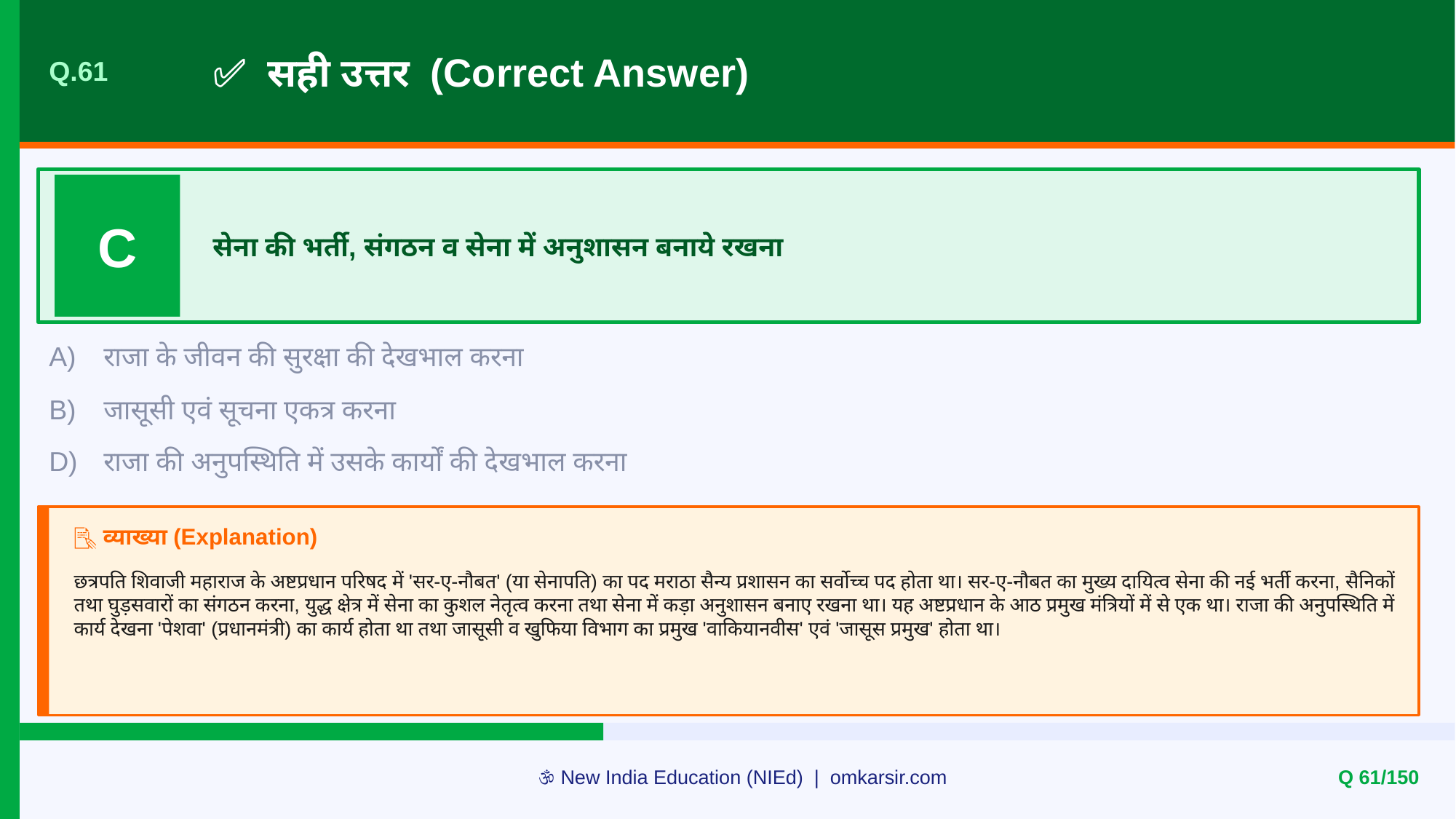

✅  सही उत्तर  (Correct Answer)
Q.61

C
सेना की भर्ती, संगठन व सेना में अनुशासन बनाये रखना
A)
राजा के जीवन की सुरक्षा की देखभाल करना
B)
जासूसी एवं सूचना एकत्र करना
D)
राजा की अनुपस्थिति में उसके कार्यों की देखभाल करना

📝 व्याख्या (Explanation)
छत्रपति शिवाजी महाराज के अष्टप्रधान परिषद में 'सर-ए-नौबत' (या सेनापति) का पद मराठा सैन्य प्रशासन का सर्वोच्च पद होता था। सर-ए-नौबत का मुख्य दायित्व सेना की नई भर्ती करना, सैनिकों तथा घुड़सवारों का संगठन करना, युद्ध क्षेत्र में सेना का कुशल नेतृत्व करना तथा सेना में कड़ा अनुशासन बनाए रखना था। यह अष्टप्रधान के आठ प्रमुख मंत्रियों में से एक था। राजा की अनुपस्थिति में कार्य देखना 'पेशवा' (प्रधानमंत्री) का कार्य होता था तथा जासूसी व खुफिया विभाग का प्रमुख 'वाकियानवीस' एवं 'जासूस प्रमुख' होता था।

🕉️ New India Education (NIEd)  |  omkarsir.com
Q 61/150